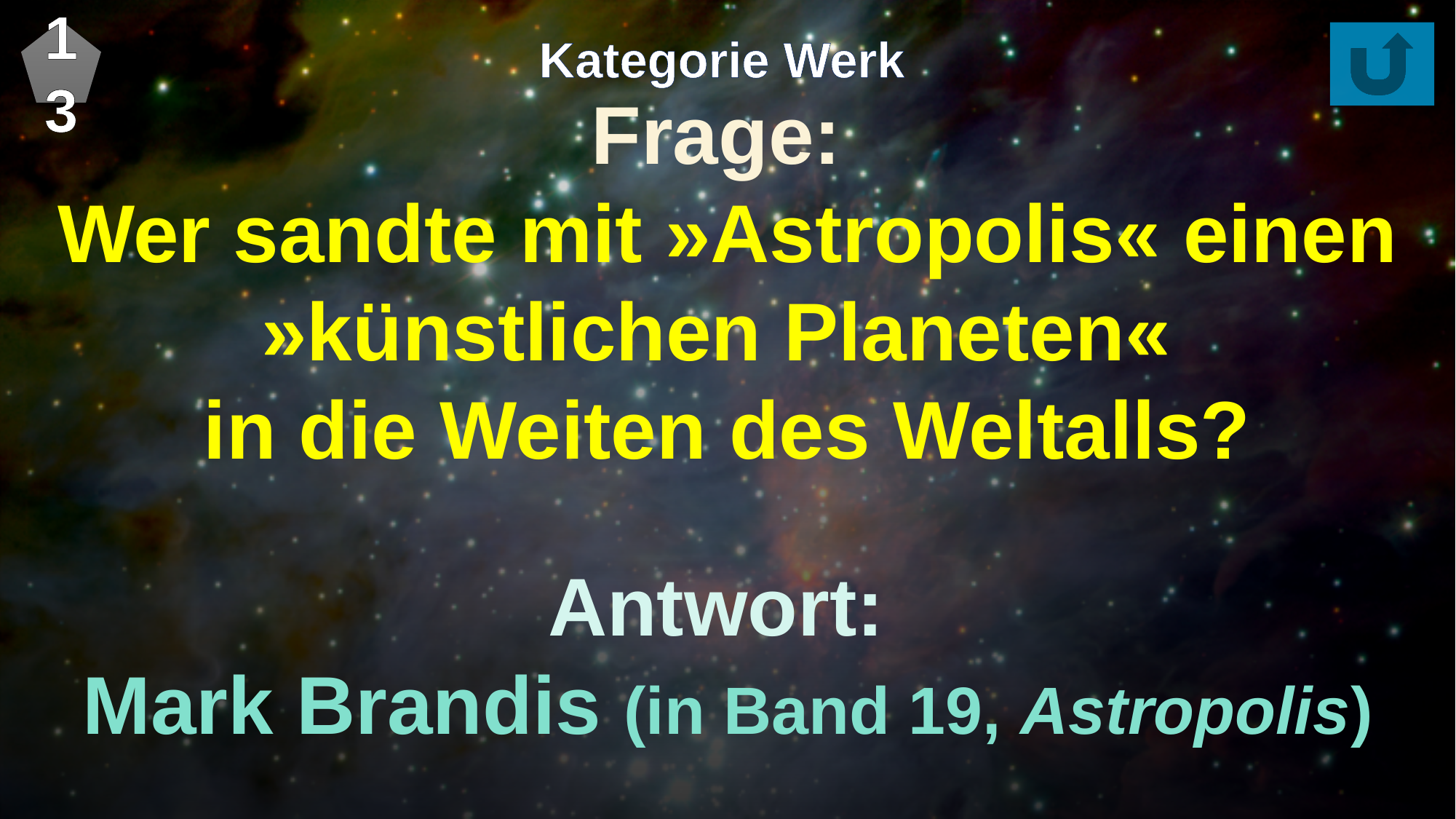

13
Kategorie Werk

Frage:
Wer sandte mit »Astropolis« einen »künstlichen Planeten«
in die Weiten des Weltalls?

Antwort:
Mark Brandis (in Band 19, Astropolis)